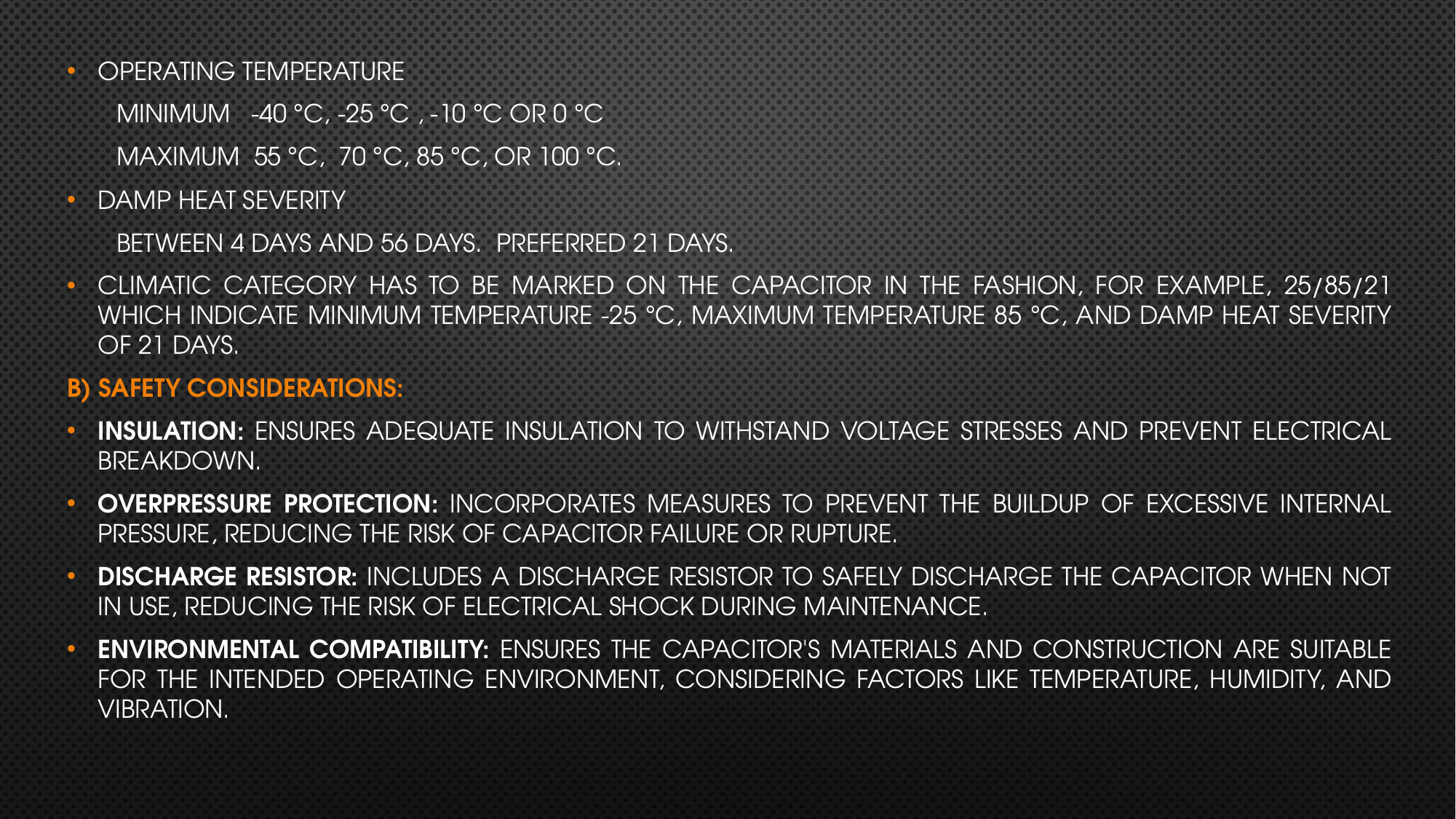

Operating Temperature
Minimum   -40 °C, -25 °C , -10 °C or 0 °C
Maximum  55 °C,  70 °C, 85 °C, or 100 °C.
Damp Heat Severity
Between 4 days and 56 days.  Preferred 21 days.
Climatic Category has to be marked on the capacitor in the fashion, for example, 25/85/21 which indicate minimum temperature -25 °C, maximum temperature 85 °C, and damp heat severity of 21 days.
b) Safety Considerations:
Insulation: Ensures adequate insulation to withstand voltage stresses and prevent electrical breakdown.
Overpressure Protection: Incorporates measures to prevent the buildup of excessive internal pressure, reducing the risk of capacitor failure or rupture.
Discharge Resistor: Includes a discharge resistor to safely discharge the capacitor when not in use, reducing the risk of electrical shock during maintenance.
Environmental Compatibility: Ensures the capacitor's materials and construction are suitable for the intended operating environment, considering factors like temperature, humidity, and vibration.